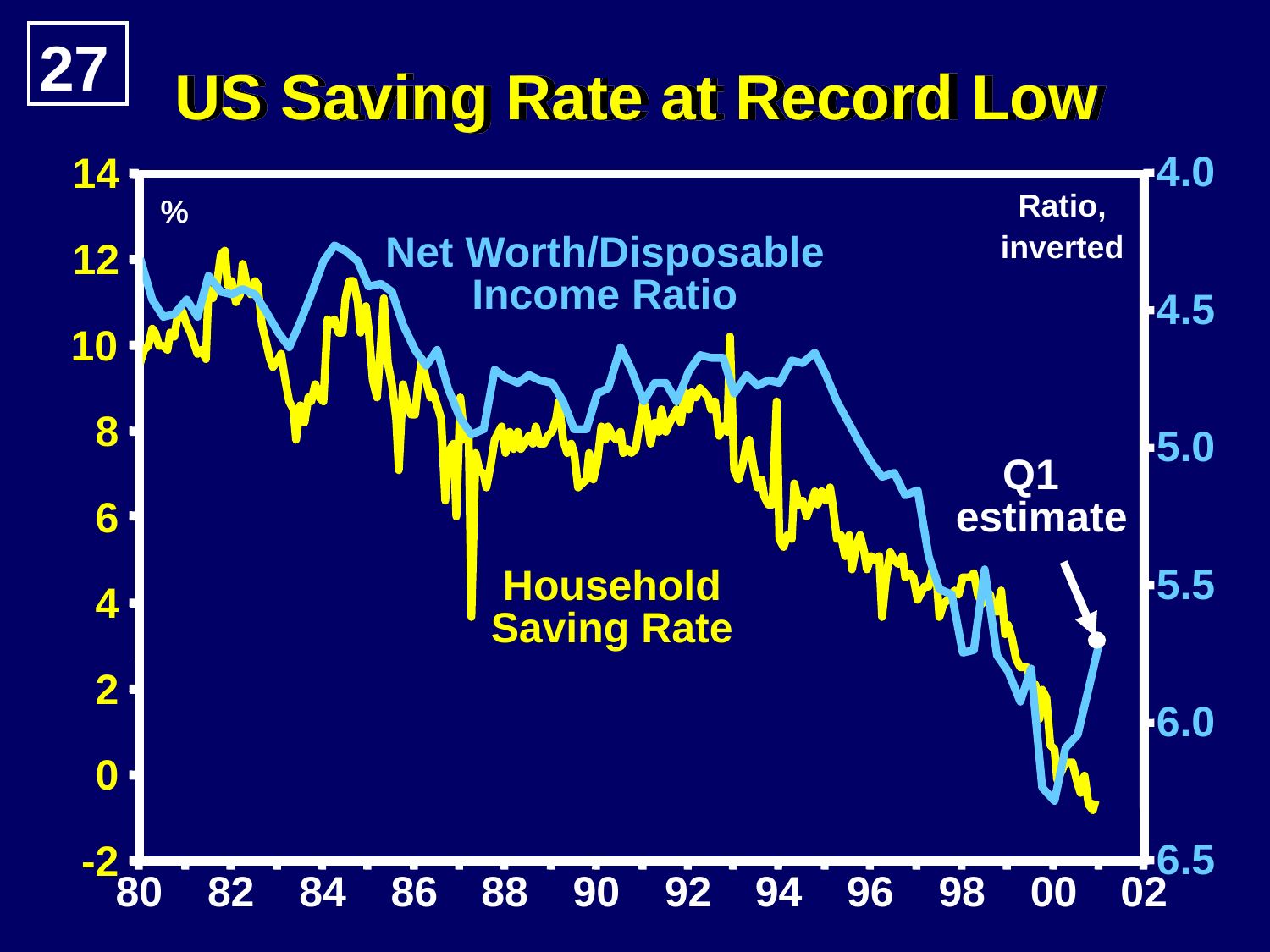

27

US Saving Rate at Record Low
4.0
4.5
5.0
5.5
6.0
6.5
14

Ratio,
%
Net Worth/Disposable
inverted
12

Income Ratio

10

8

    Q1

estimate
6

Household

4

Saving Rate

2

0

-2

80
82
84
86
88
90
92
94
96
98
00
02